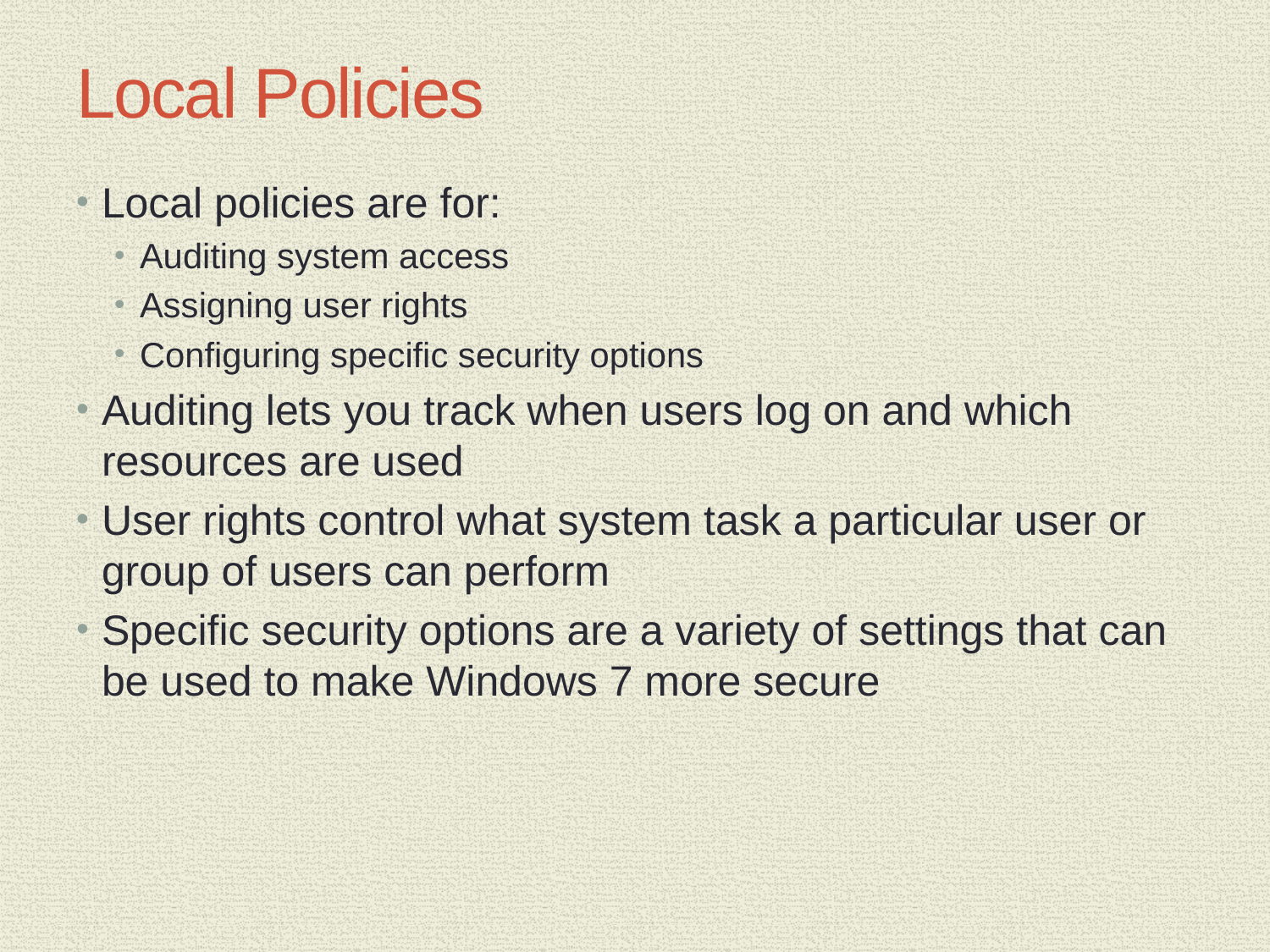

# Local Policies
Local policies are for:
Auditing system access
Assigning user rights
Configuring specific security options
Auditing lets you track when users log on and which resources are used
User rights control what system task a particular user or group of users can perform
Specific security options are a variety of settings that can be used to make Windows 7 more secure